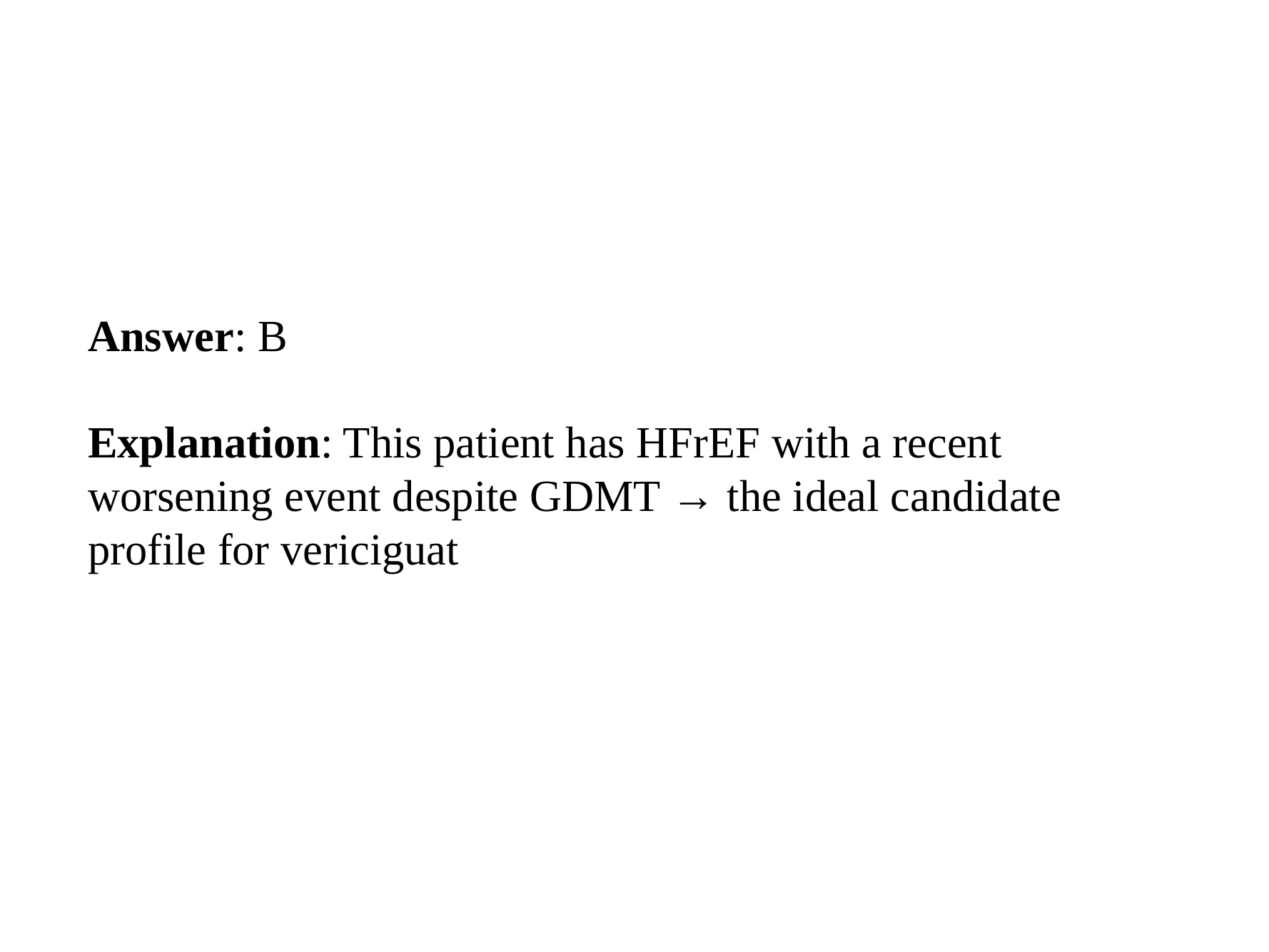

#
Answer: B

Explanation: This patient has HFrEF with a recent worsening event despite GDMT → the ideal candidate profile for vericiguat